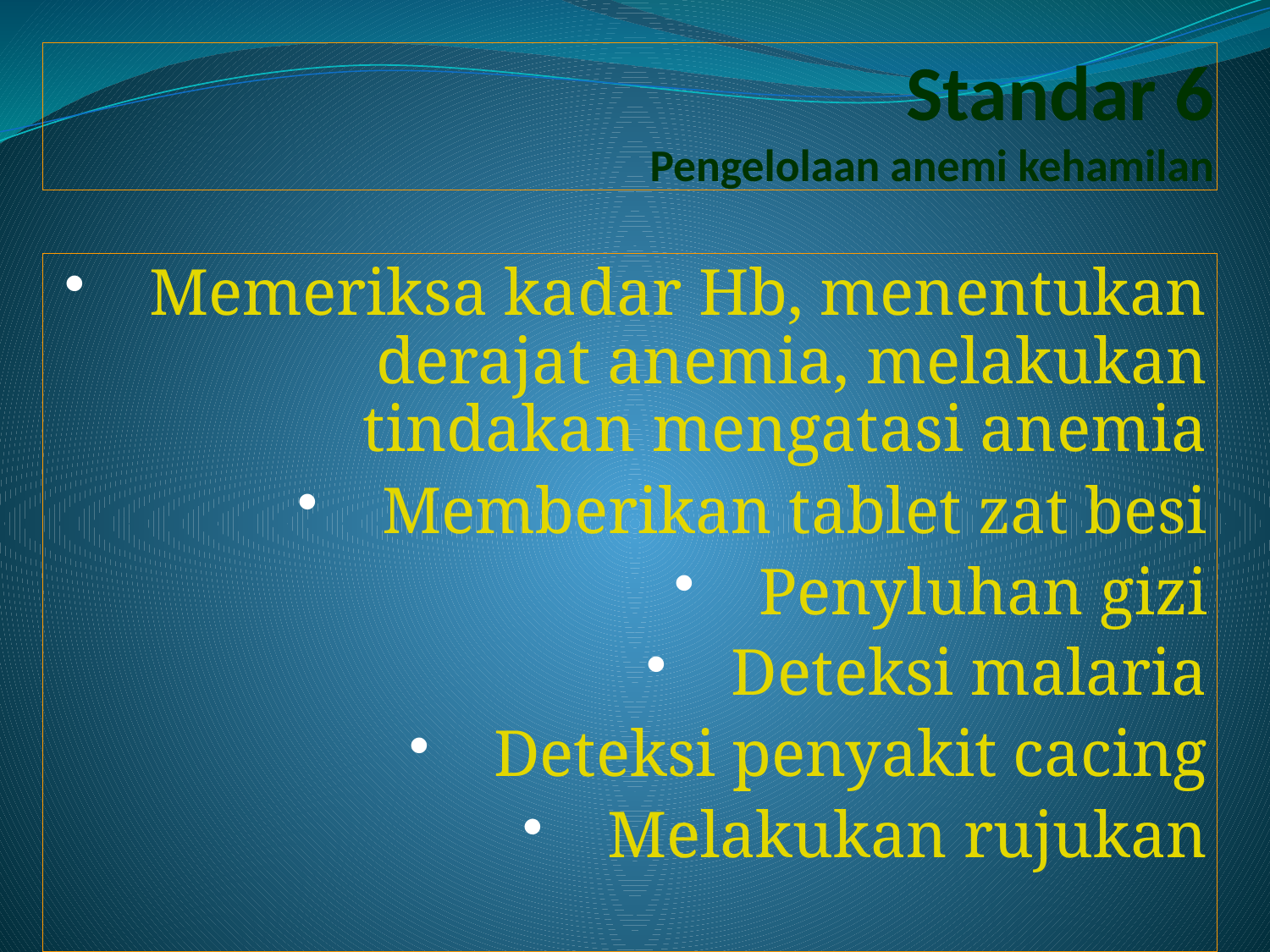

# Standar 6 Pengelolaan anemi kehamilan
Memeriksa kadar Hb, menentukan derajat anemia, melakukan tindakan mengatasi anemia
Memberikan tablet zat besi
Penyluhan gizi
Deteksi malaria
Deteksi penyakit cacing
Melakukan rujukan